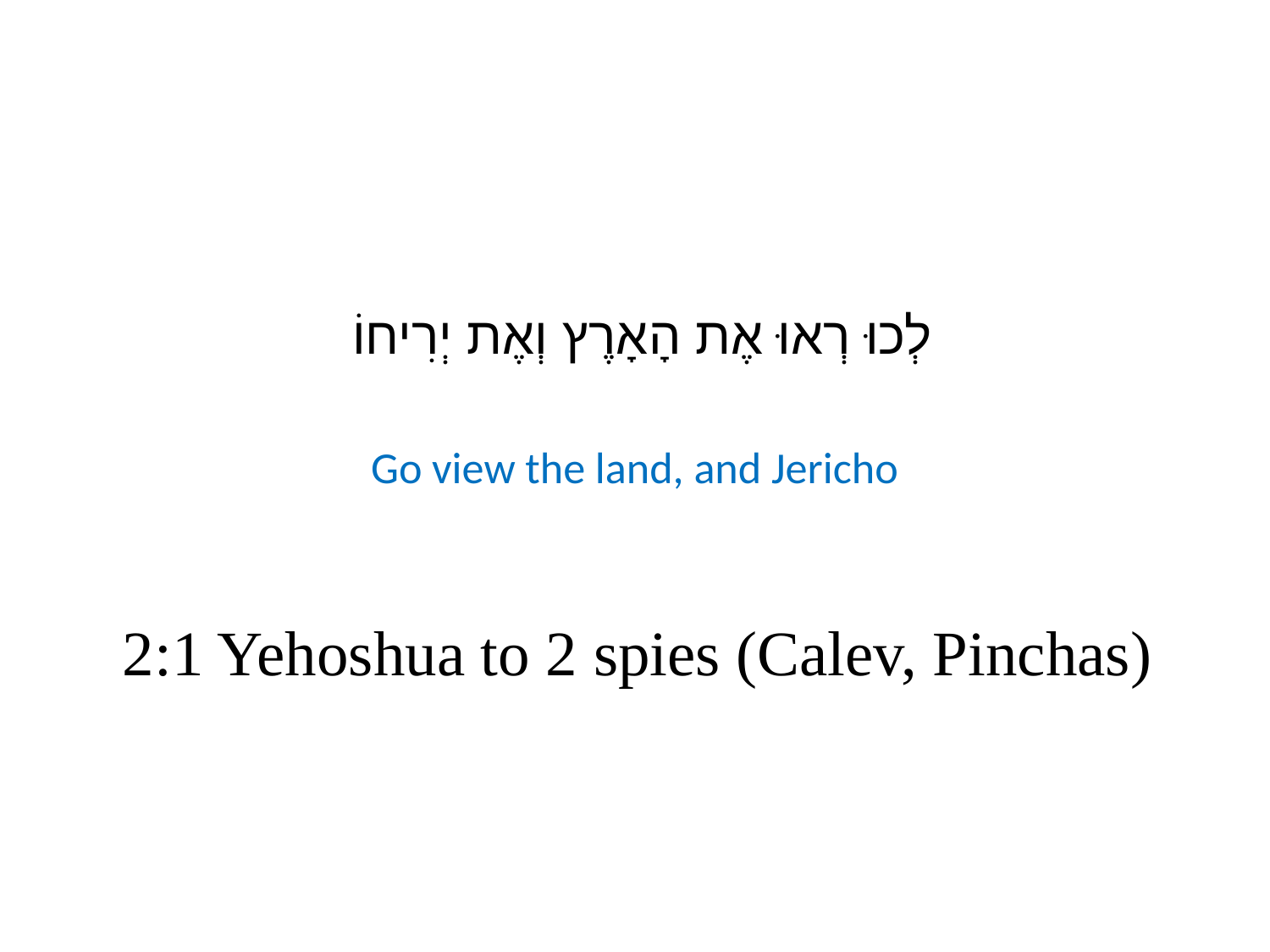

# לְכוּ רְאוּ אֶת הָאָרֶץ וְאֶת יְרִיחוֹ Go view the land, and Jericho
2:1 Yehoshua to 2 spies (Calev, Pinchas)